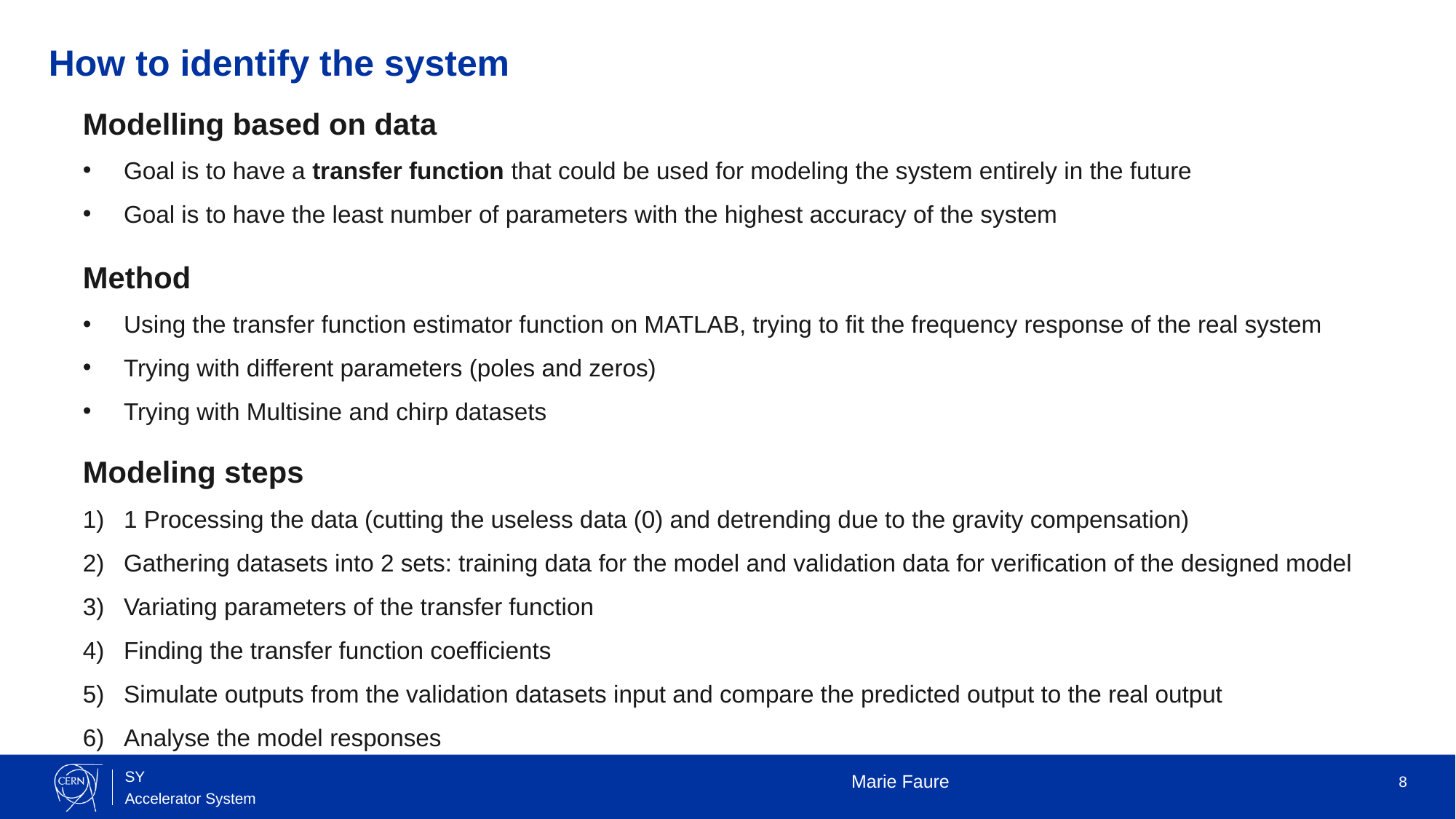

# How to identify the system
Modelling based on data
Goal is to have a transfer function that could be used for modeling the system entirely in the future
Goal is to have the least number of parameters with the highest accuracy of the system
Method
Using the transfer function estimator function on MATLAB, trying to fit the frequency response of the real system
Trying with different parameters (poles and zeros)
Trying with Multisine and chirp datasets
Modeling steps
1 Processing the data (cutting the useless data (0) and detrending due to the gravity compensation)
Gathering datasets into 2 sets: training data for the model and validation data for verification of the designed model
Variating parameters of the transfer function
Finding the transfer function coefficients
Simulate outputs from the validation datasets input and compare the predicted output to the real output
Analyse the model responses
Marie Faure
8
SY
Accelerator System